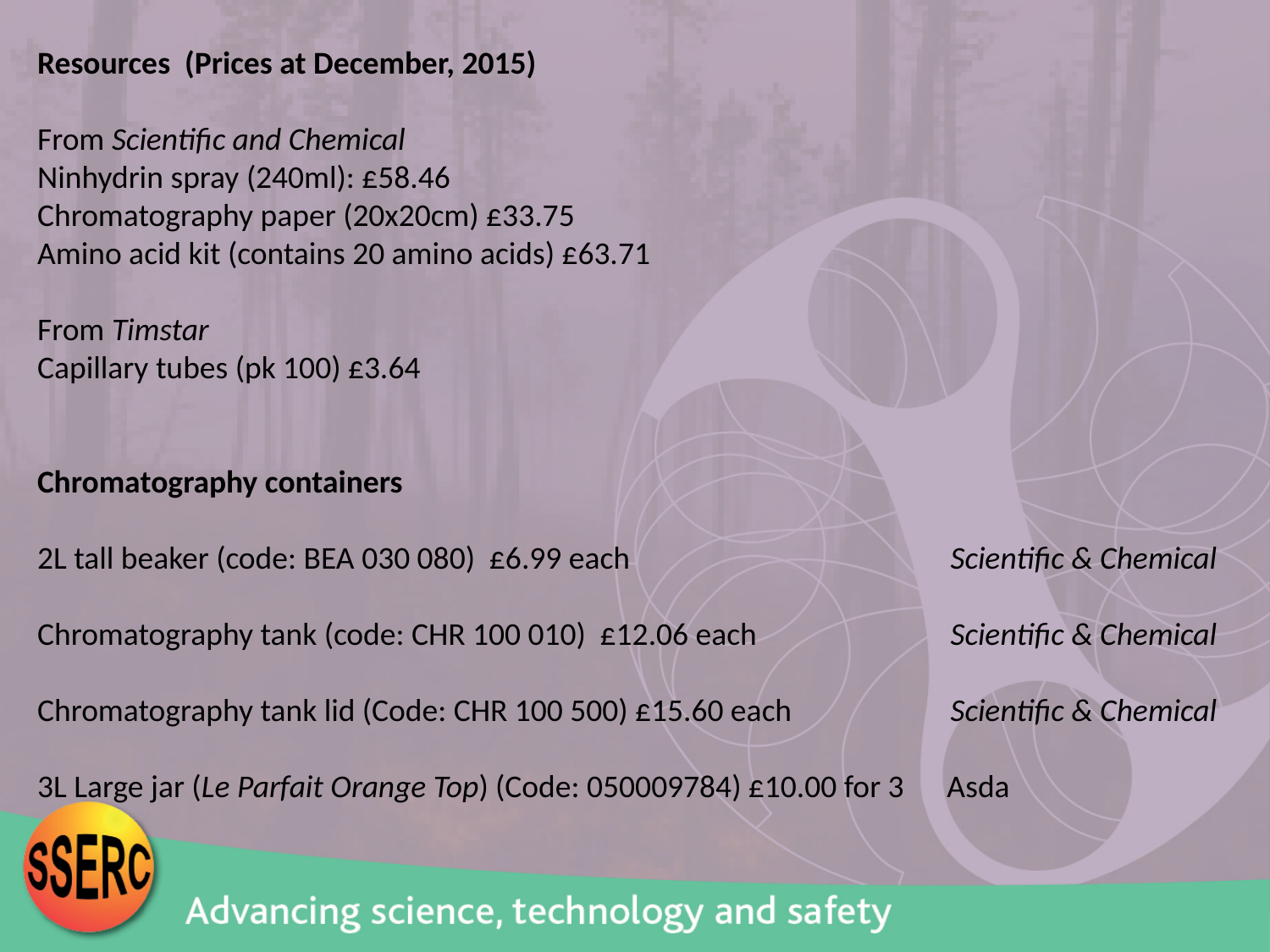

Resources  (Prices at December, 2015)

From Scientific and Chemical
Ninhydrin spray (240ml): £58.46
Chromatography paper (20x20cm) £33.75
Amino acid kit (contains 20 amino acids) £63.71

From Timstar
Capillary tubes (pk 100) £3.64

Chromatography containers

2L tall beaker (code: BEA 030 080)  £6.99 each		                     Scientific & Chemical

Chromatography tank (code: CHR 100 010)  £12.06 each	                     Scientific & Chemical

Chromatography tank lid (Code: CHR 100 500) £15.60 each	                     Scientific & Chemical

3L Large jar (Le Parfait Orange Top) (Code: 050009784) £10.00 for 3      Asda